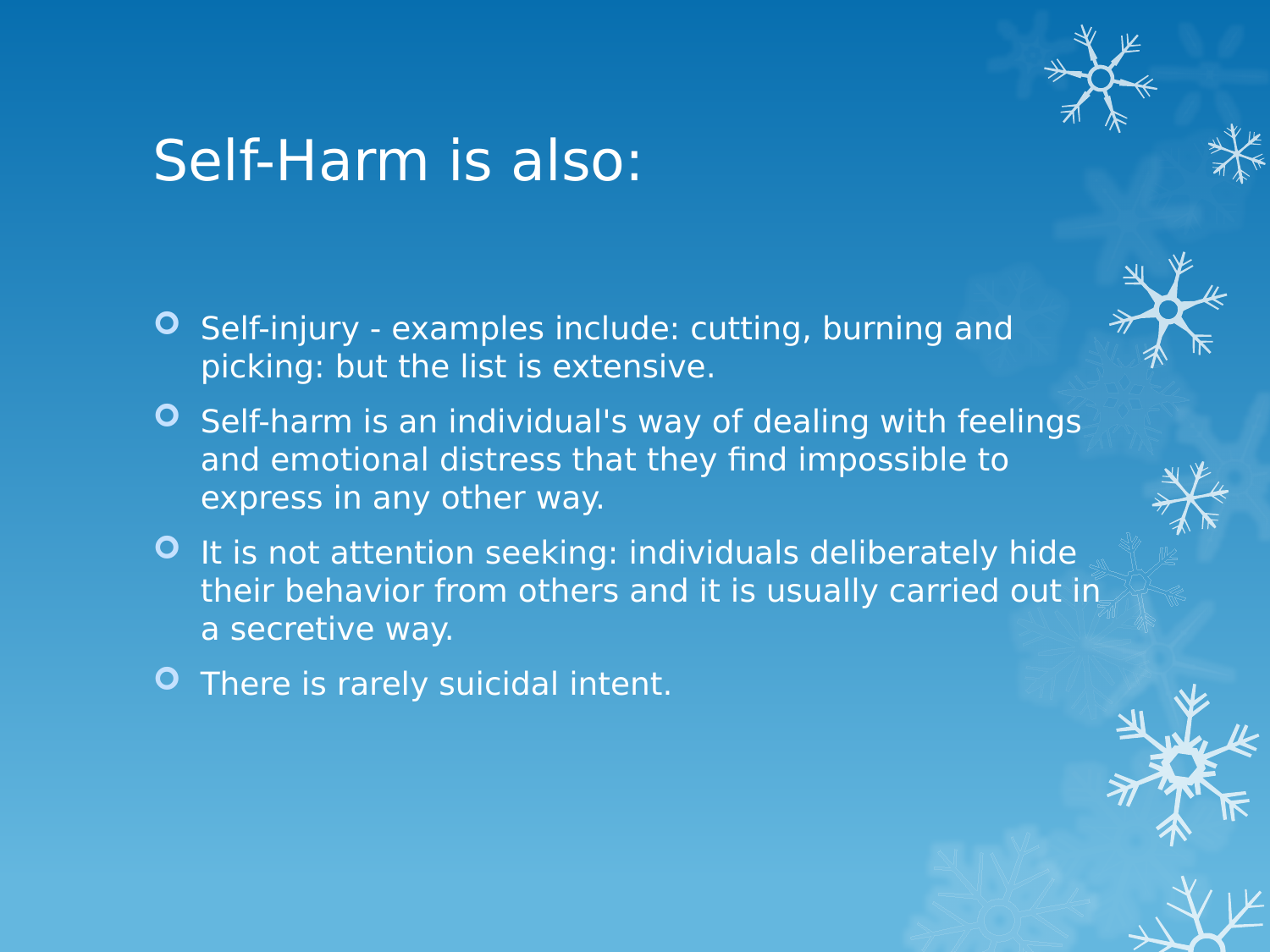

# Self-Harm is also:
Self-injury - examples include: cutting, burning and picking: but the list is extensive.
Self-harm is an individual's way of dealing with feelings and emotional distress that they find impossible to express in any other way.
It is not attention seeking: individuals deliberately hide their behavior from others and it is usually carried out in a secretive way.
There is rarely suicidal intent.